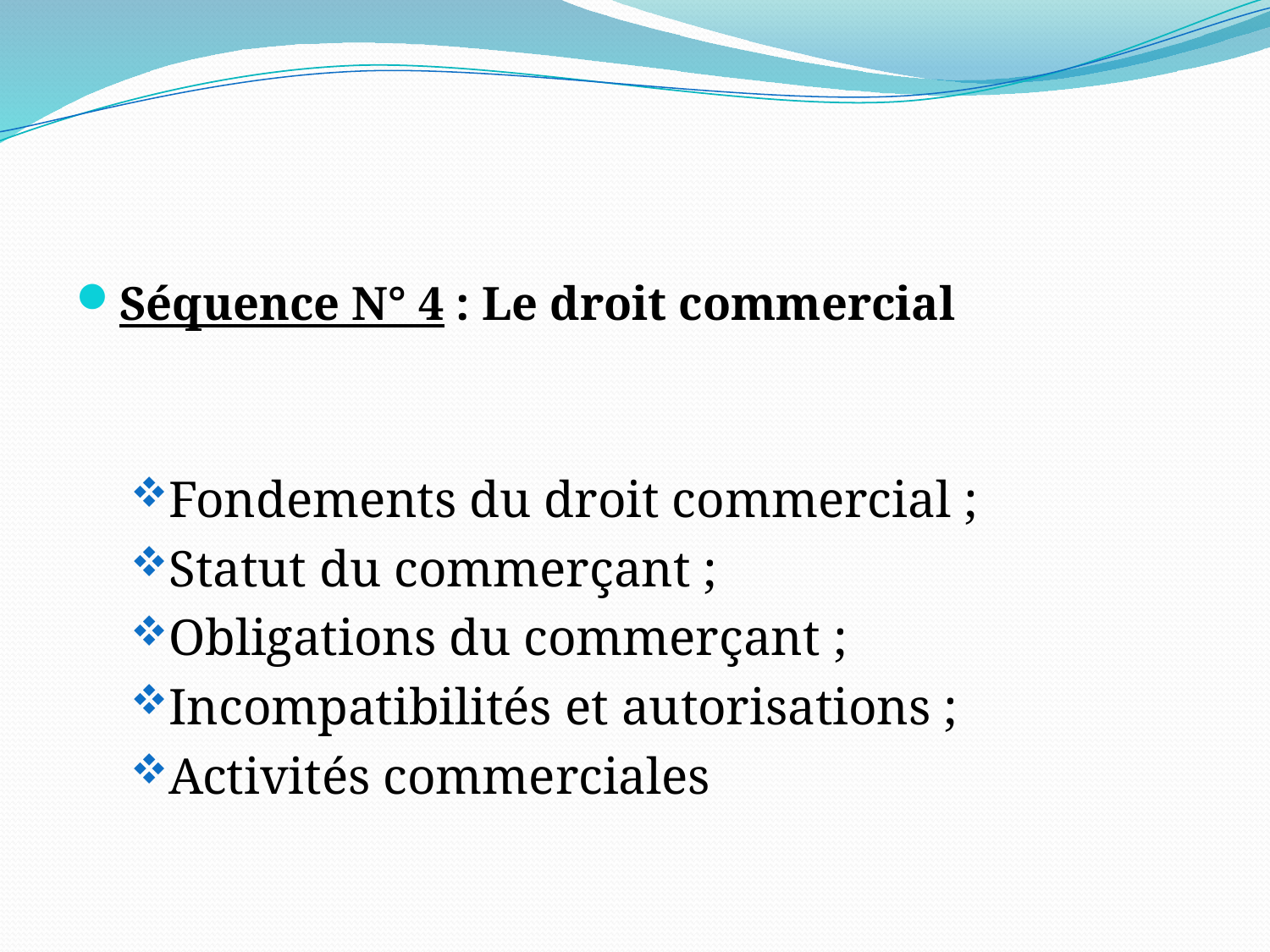

#
Séquence N° 4 : Le droit commercial

Fondements du droit commercial ;
Statut du commerçant ;
Obligations du commerçant ;
Incompatibilités et autorisations ;
Activités commerciales